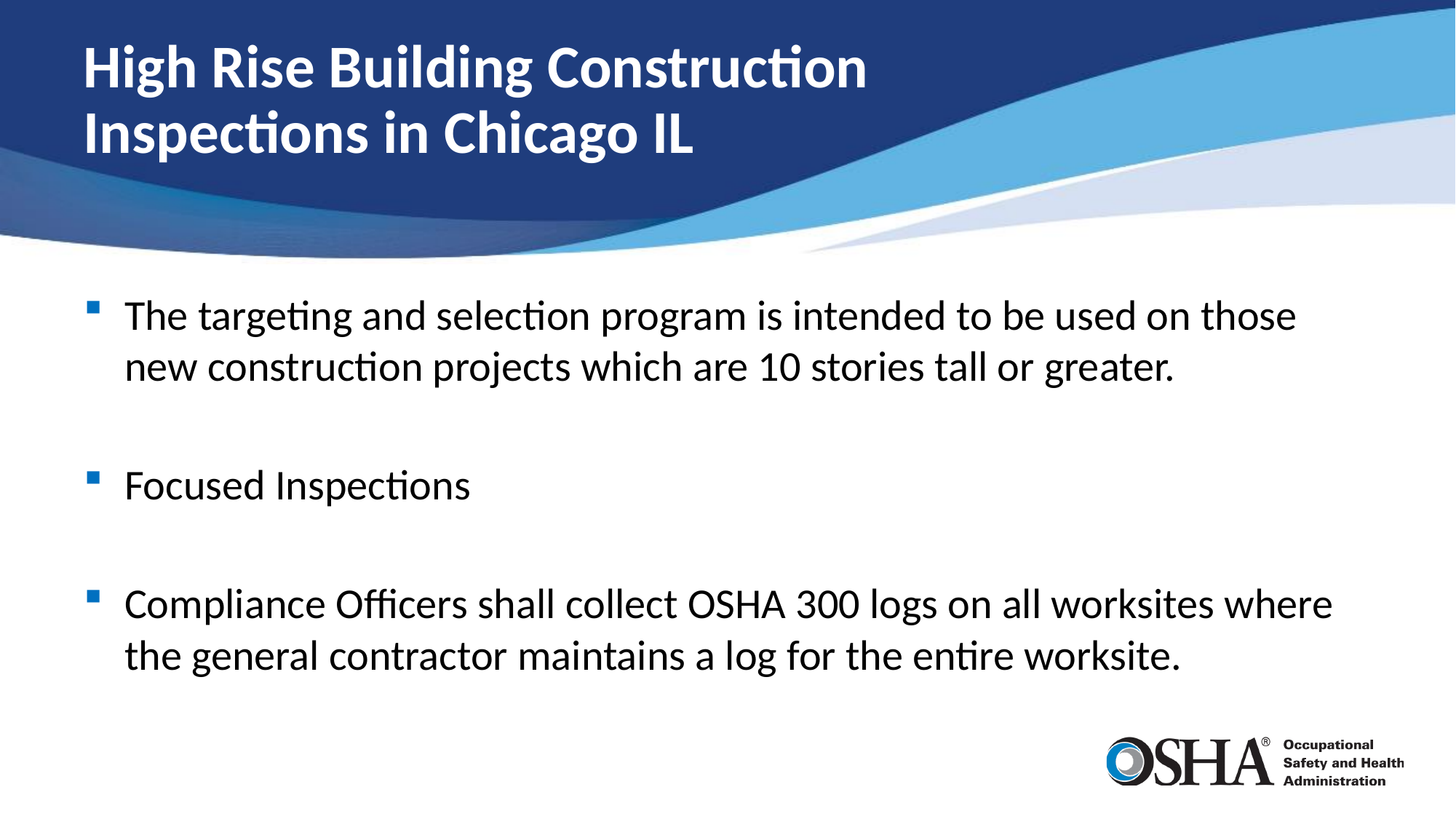

# High Rise Building Construction Inspections in Chicago IL
The targeting and selection program is intended to be used on those new construction projects which are 10 stories tall or greater.

Focused Inspections

Compliance Officers shall collect OSHA 300 logs on all worksites where the general contractor maintains a log for the entire worksite.